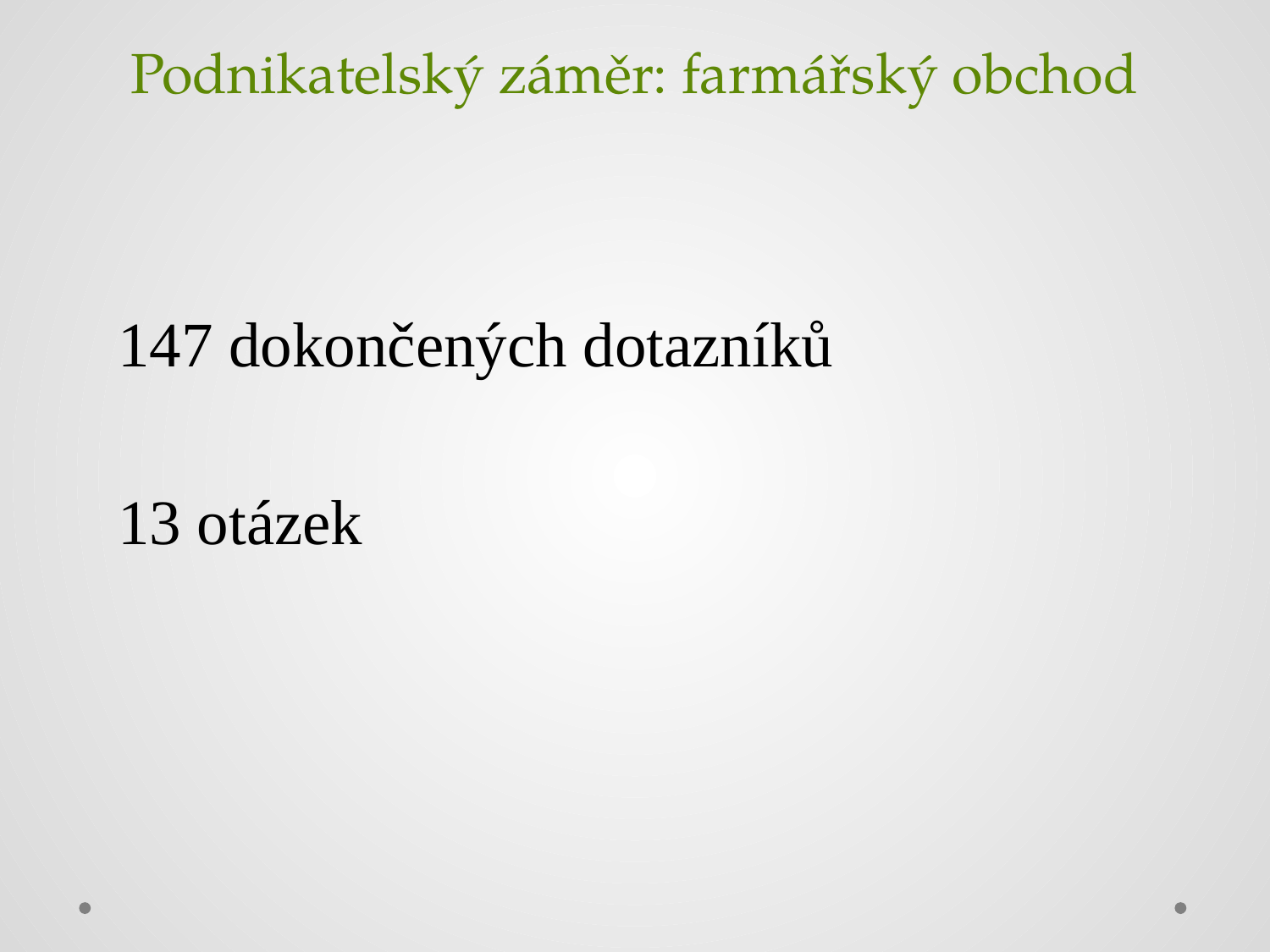

Podnikatelský záměr: farmářský obchod
147 dokončených dotazníků

13 otázek